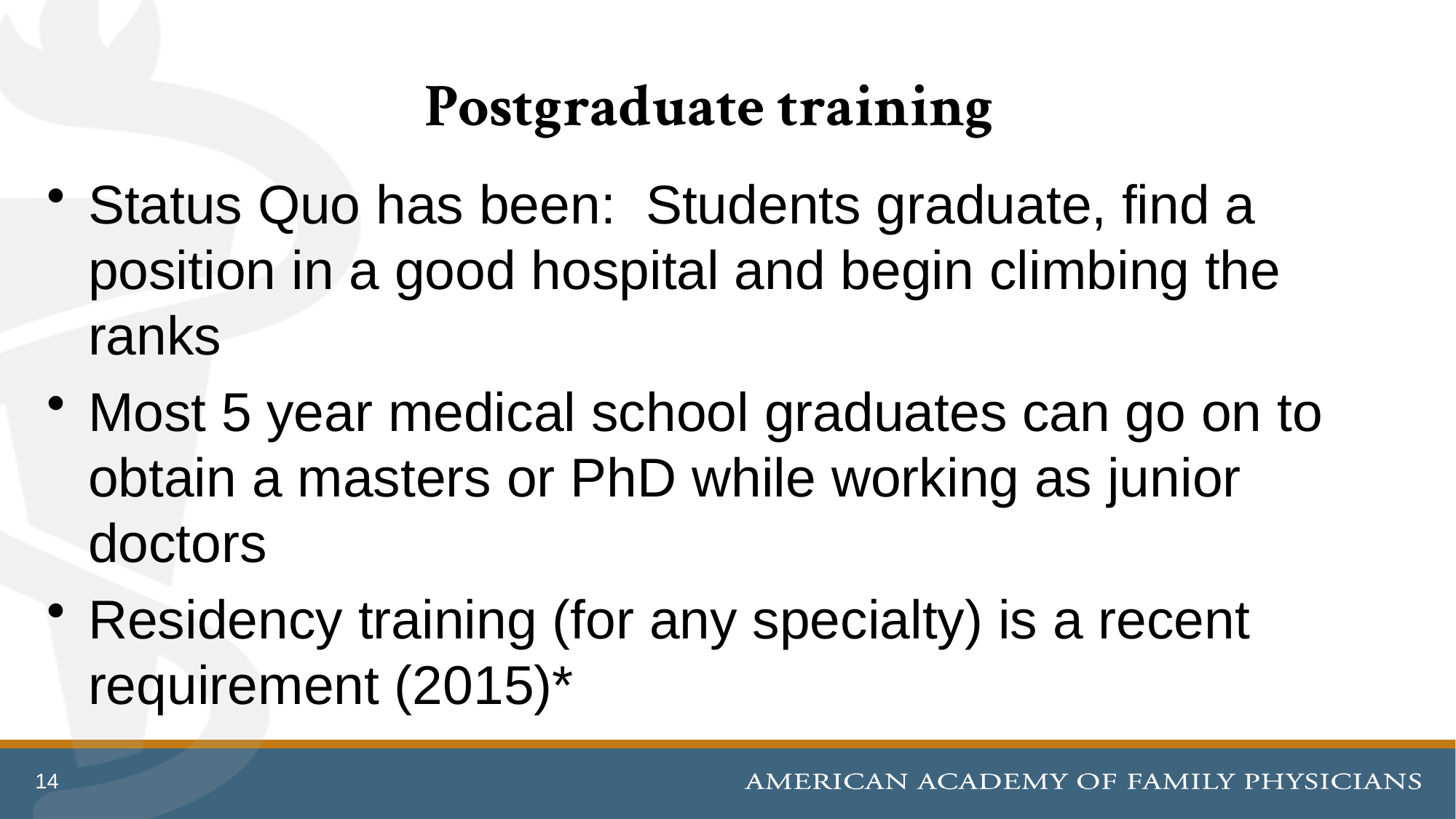

# Postgraduate training
Status Quo has been:  Students graduate, find a position in a good hospital and begin climbing the ranks
Most 5 year medical school graduates can go on to obtain a masters or PhD while working as junior doctors
Residency training (for any specialty) is a recent requirement (2015)*

14